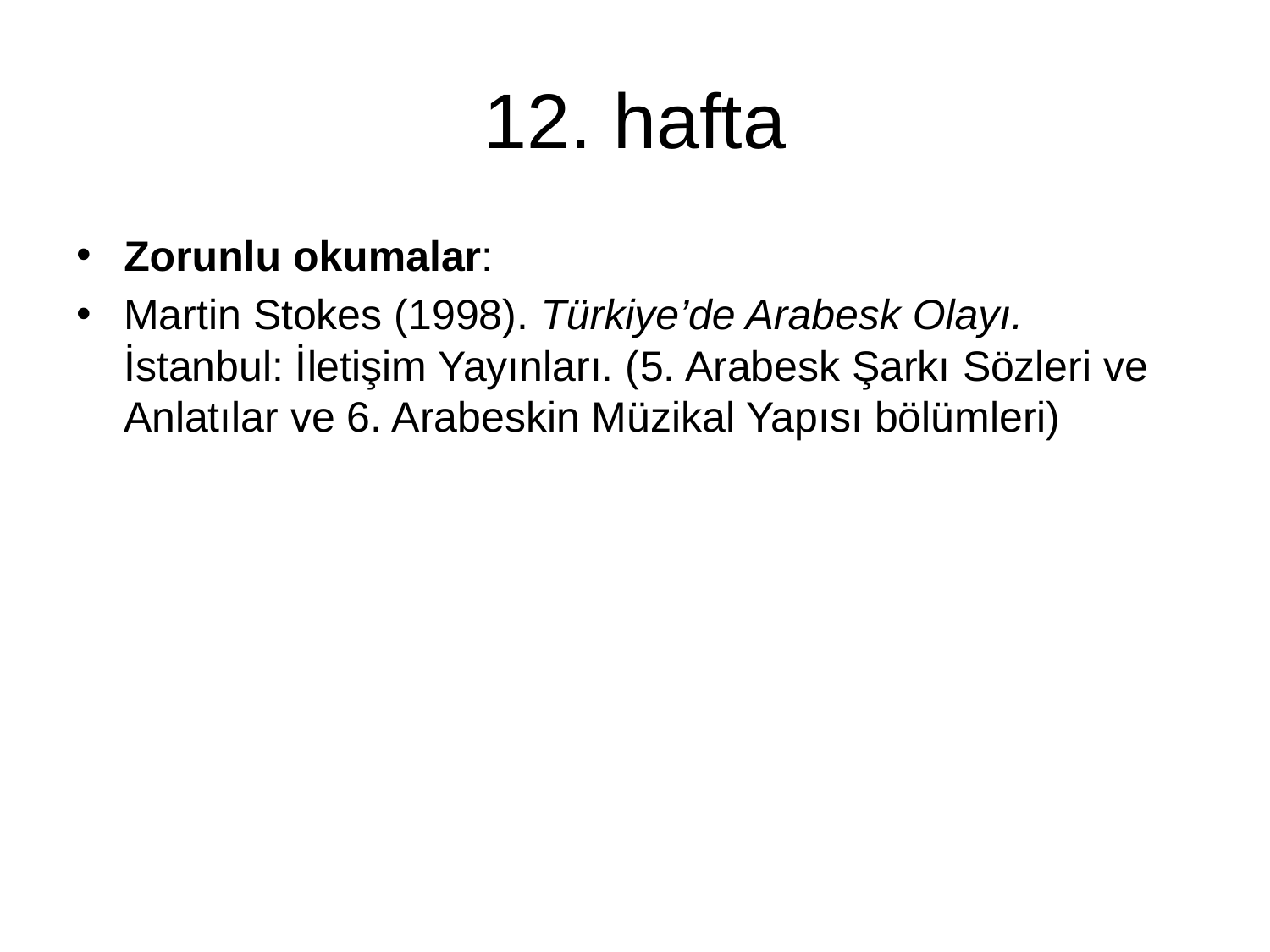

# 12. hafta
Zorunlu okumalar:
Martin Stokes (1998). Türkiye’de Arabesk Olayı. İstanbul: İletişim Yayınları. (5. Arabesk Şarkı Sözleri ve Anlatılar ve 6. Arabeskin Müzikal Yapısı bölümleri)